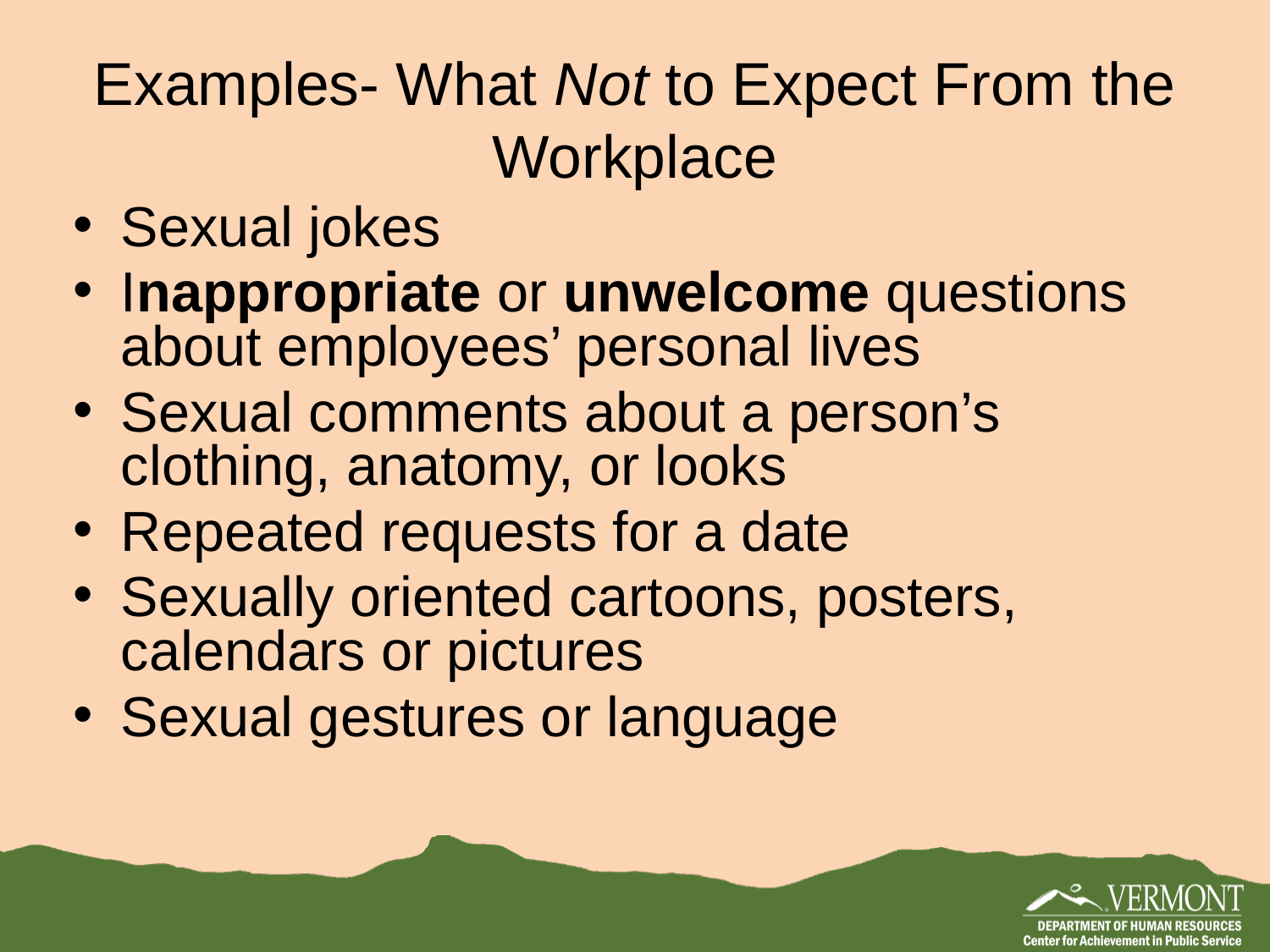

# Examples- What Not to Expect From the Workplace
Sexual jokes
Inappropriate or unwelcome questions about employees’ personal lives
Sexual comments about a person’s clothing, anatomy, or looks
Repeated requests for a date
Sexually oriented cartoons, posters, calendars or pictures
Sexual gestures or language